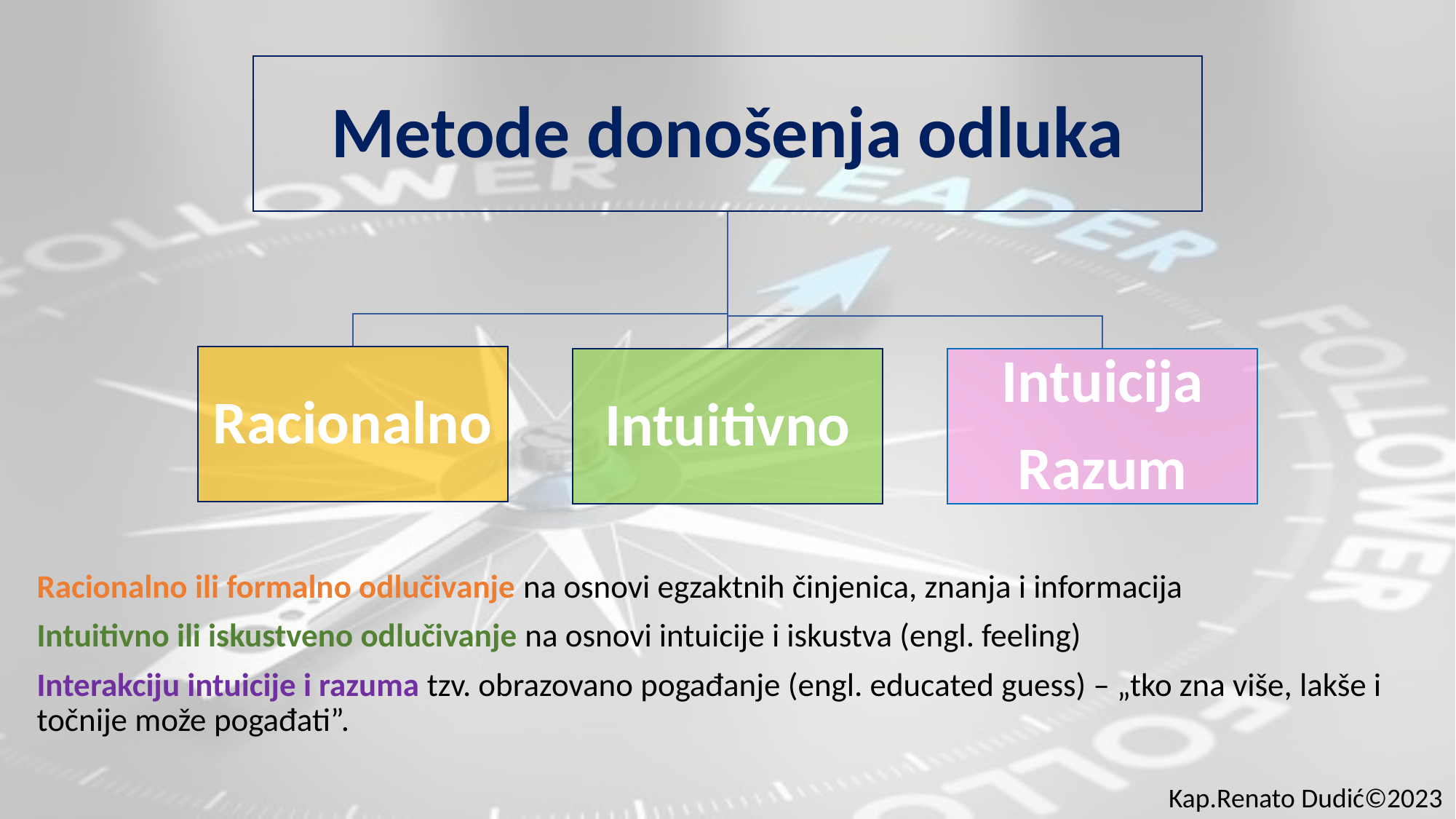

Metode donošenja odluka
Racionalno
Intuitivno
Intuicija
Razum

Racionalno ili formalno odlučivanje na osnovi egzaktnih činjenica, znanja i informacija
Intuitivno ili iskustveno odlučivanje na osnovi intuicije i iskustva (engl. feeling)
Interakciju intuicije i razuma tzv. obrazovano pogađanje (engl. educated guess) – „tko zna više, lakše i točnije može pogađati”.

Kap.Renato Dudić©2023